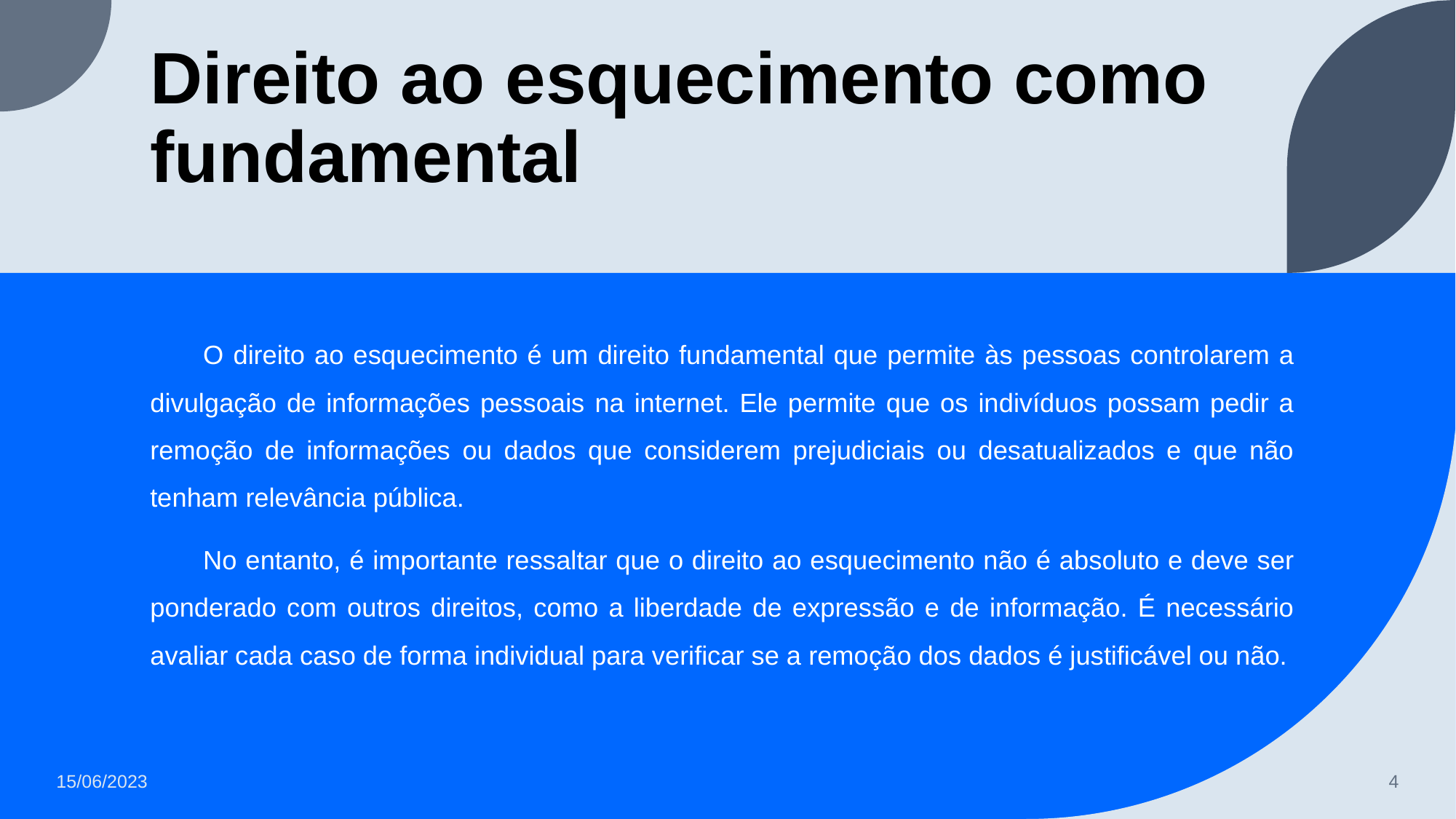

# Direito ao esquecimento como fundamental
O direito ao esquecimento é um direito fundamental que permite às pessoas controlarem a divulgação de informações pessoais na internet. Ele permite que os indivíduos possam pedir a remoção de informações ou dados que considerem prejudiciais ou desatualizados e que não tenham relevância pública.
No entanto, é importante ressaltar que o direito ao esquecimento não é absoluto e deve ser ponderado com outros direitos, como a liberdade de expressão e de informação. É necessário avaliar cada caso de forma individual para verificar se a remoção dos dados é justificável ou não.

15/06/2023
4